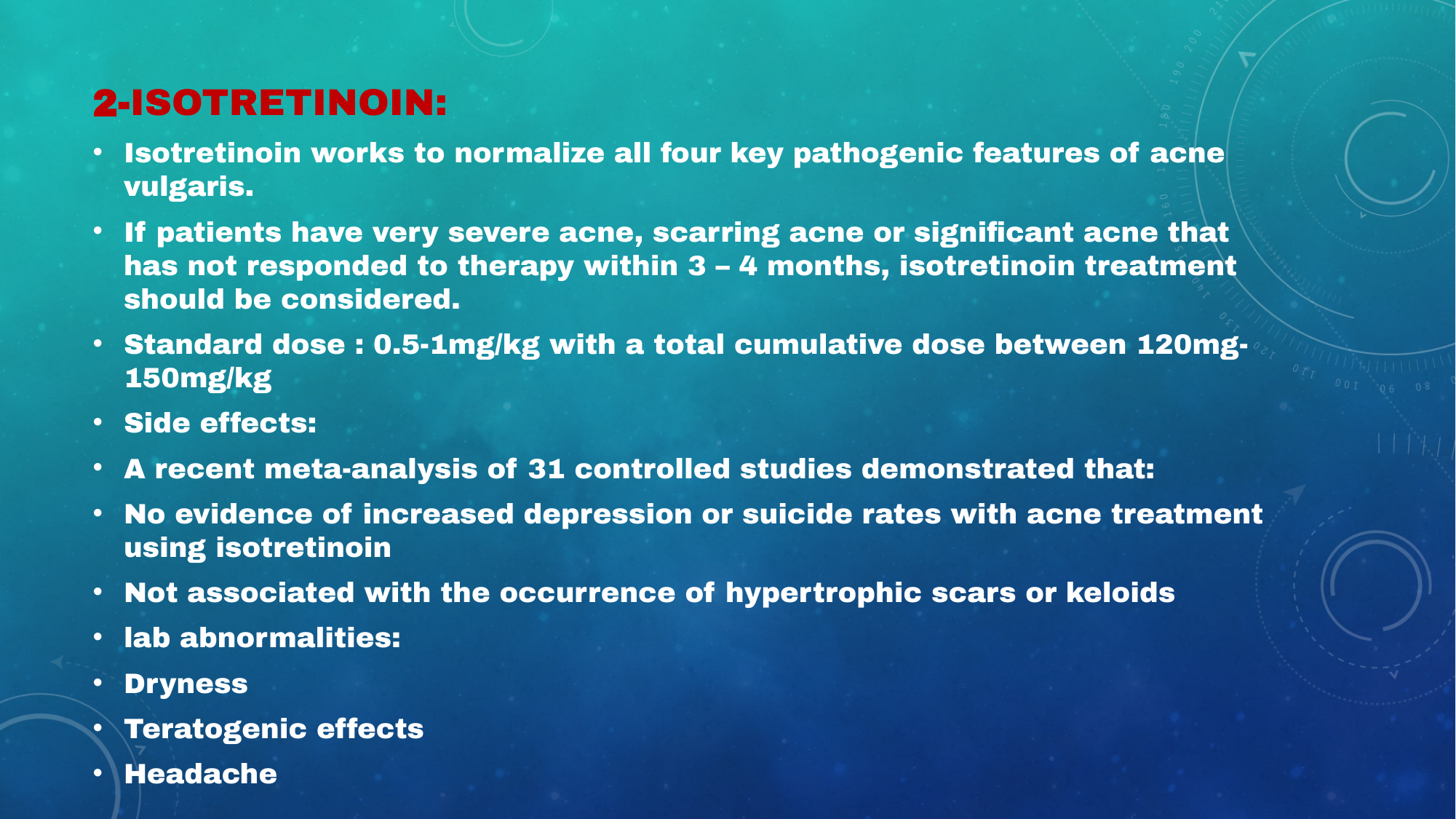

2-ISOTRETINOIN:
Isotretinoin works to normalize all four key pathogenic features of acne vulgaris.
If patients have very severe acne, scarring acne or significant acne that has not responded to therapy within 3 – 4 months, isotretinoin treatment should be considered.
Standard dose : 0.5-1mg/kg with a total cumulative dose between 120mg-150mg/kg
Side effects:
A recent meta-analysis of 31 controlled studies demonstrated that:
No evidence of increased depression or suicide rates with acne treatment using isotretinoin
Not associated with the occurrence of hypertrophic scars or keloids
lab abnormalities:
Dryness
Teratogenic effects
Headache